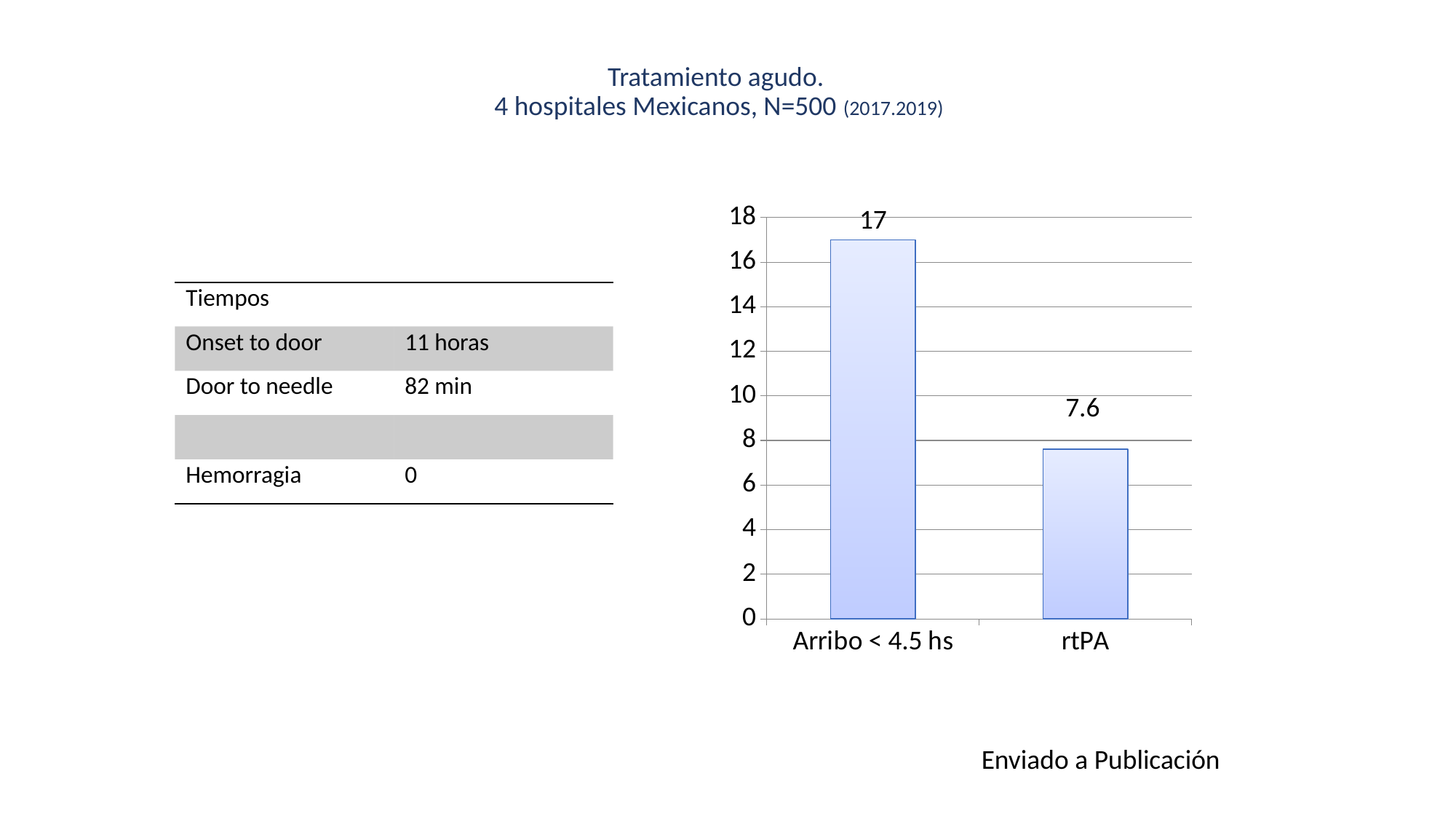

# Tratamiento agudo. 4 hospitales Mexicanos, N=500 (2017.2019)

### Chart

| Category | Columna1 |
|---|---|
| Arribo < 4.5 hs | 17.0 |
| rtPA | 7.6 |
| Tiempos |  |
| --- | --- |
| Onset to door | 11 horas |
| Door to needle | 82 min |
|  |  |
| Hemorragia | 0 |
Enviado a Publicación